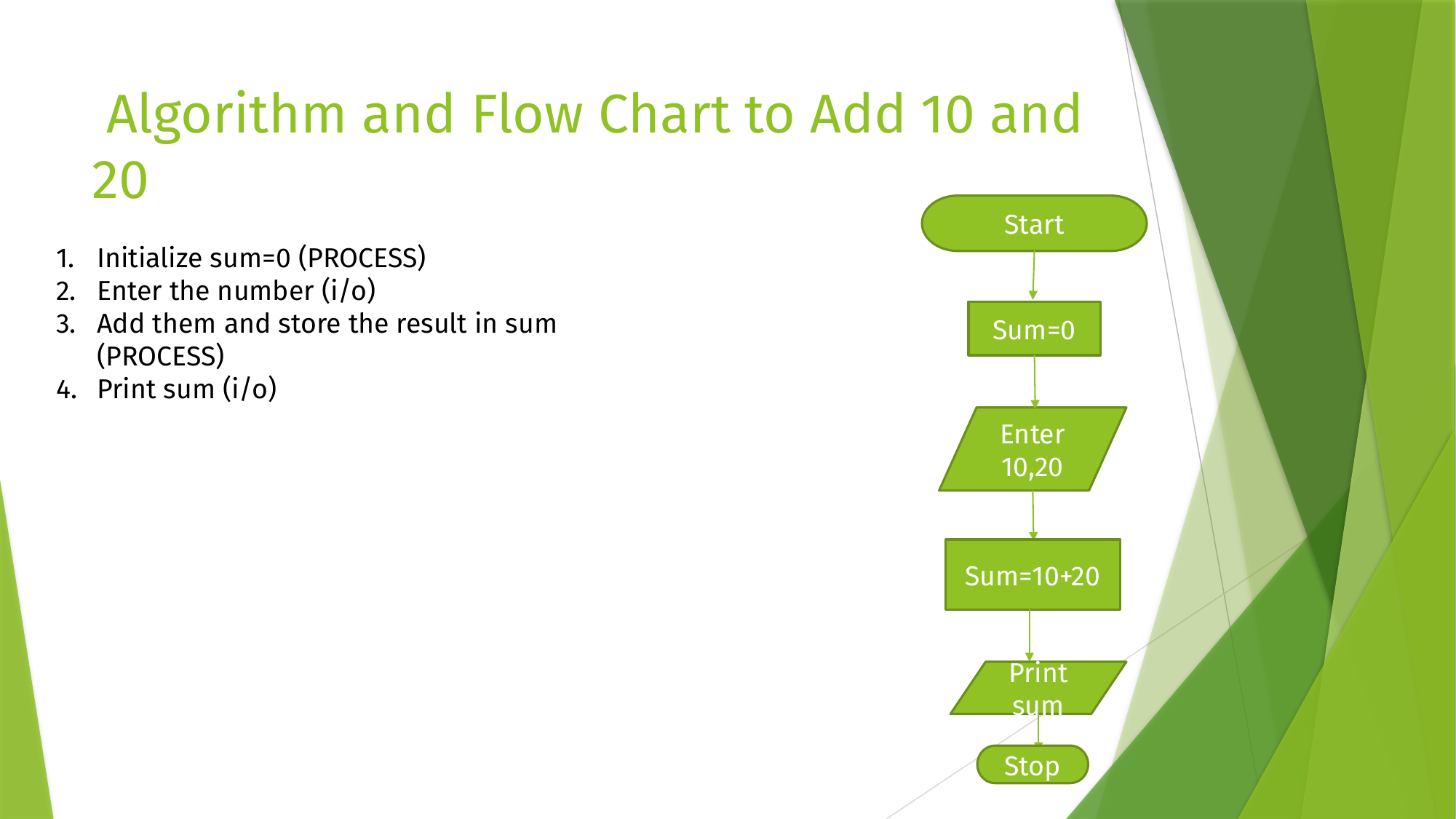

# Algorithm and Flow Chart to Add 10 and 20
Start

Initialize sum=0 (PROCESS)
Enter the number (i/o)
Add them and store the result in sum (PROCESS)
Print sum (i/o)
Sum=0
Enter 10,20
Sum=10+20
Print sum
Stop